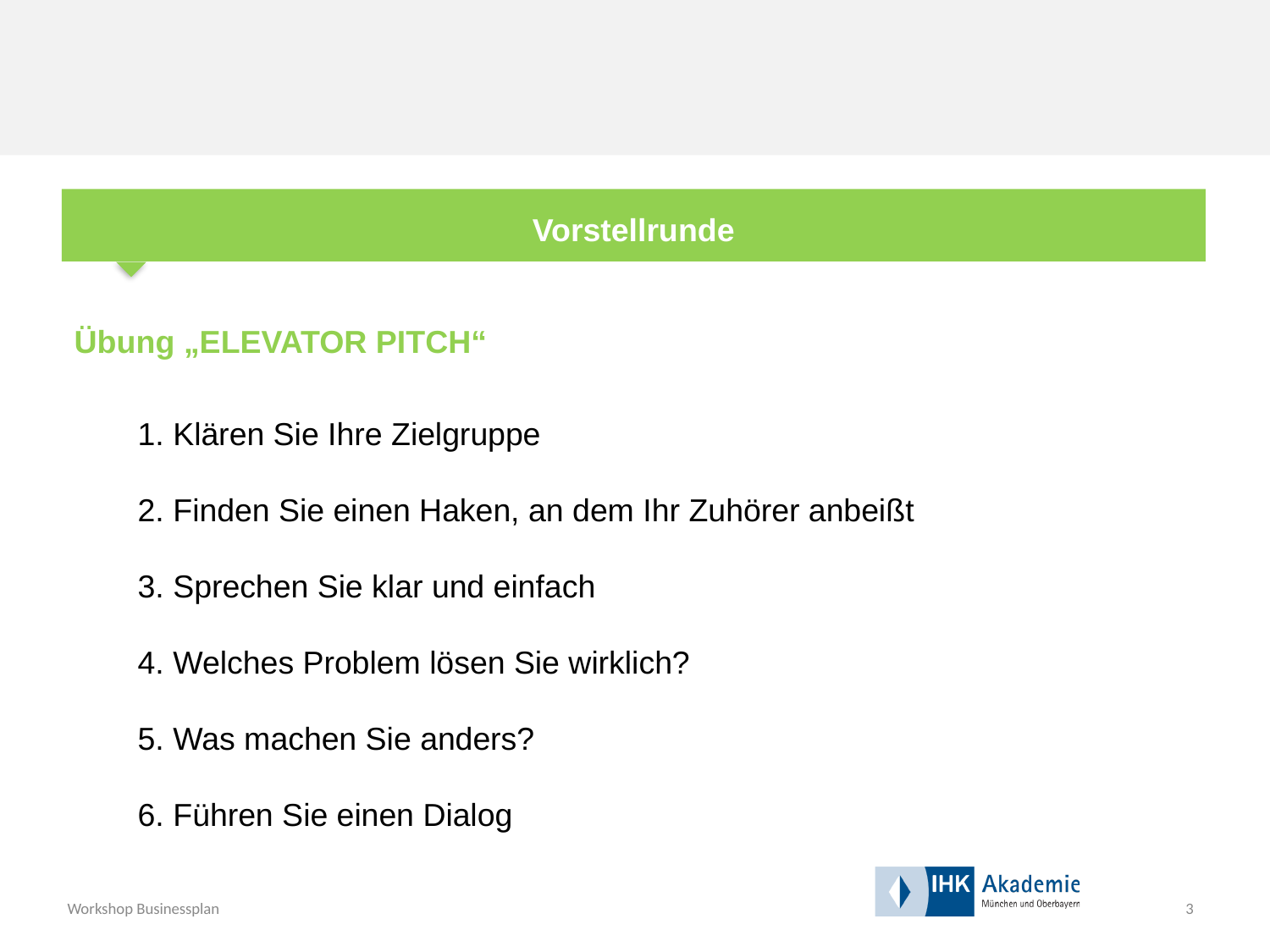

Vorstellrunde

Übung „ELEVATOR PITCH“

	1. Klären Sie Ihre Zielgruppe
	2. Finden Sie einen Haken, an dem Ihr Zuhörer anbeißt
3. Sprechen Sie klar und einfach
4. Welches Problem lösen Sie wirklich?
5. Was machen Sie anders?
6. Führen Sie einen Dialog

3
Workshop Businessplan